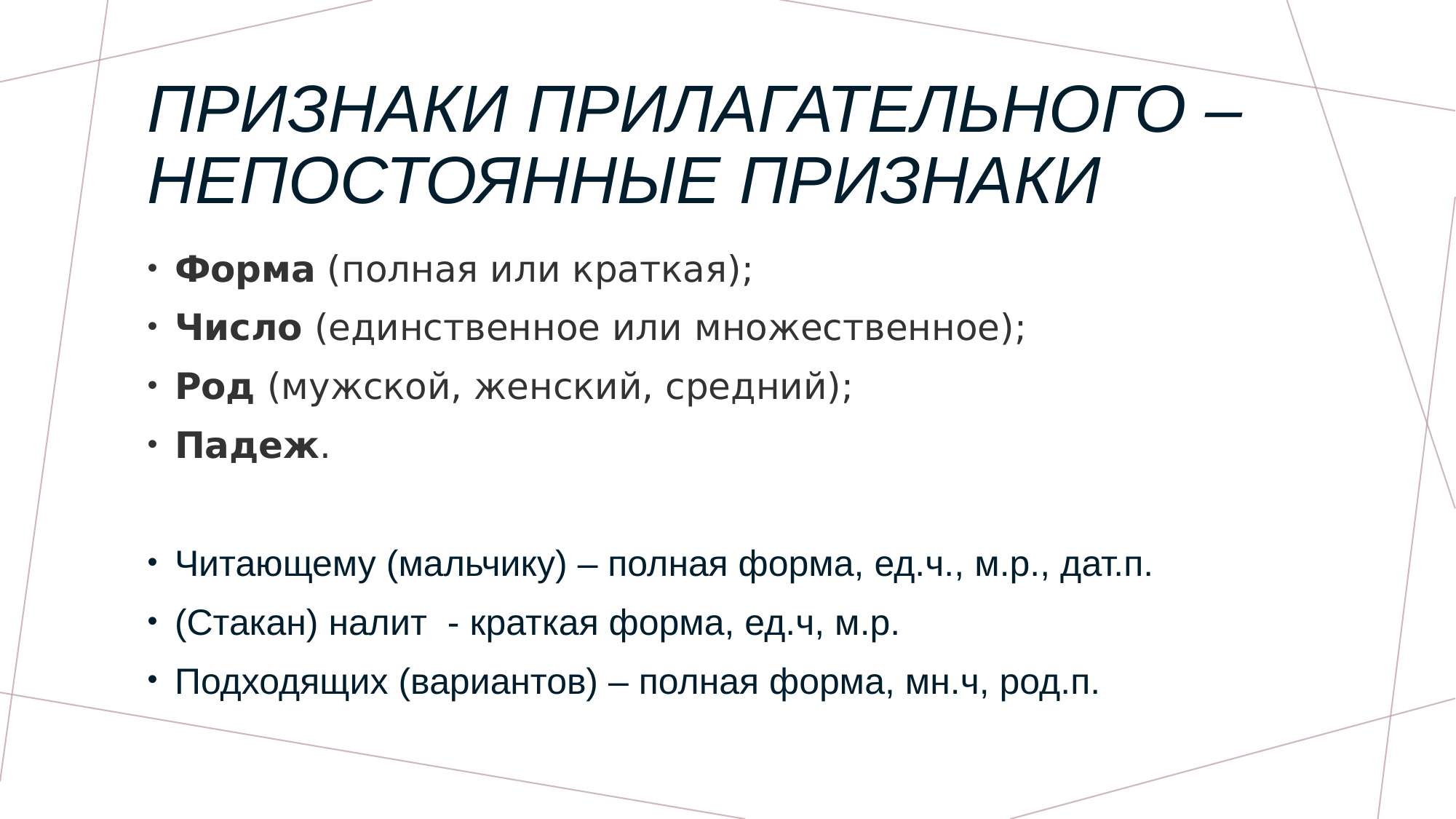

# Признаки прилагательного – непостоянные признаки
Форма (полная или краткая);
Число (единственное или множественное);
Род (мужской, женский, средний);
Падеж.

Читающему (мальчику) – полная форма, ед.ч., м.р., дат.п.
(Стакан) налит  - краткая форма, ед.ч, м.р.
Подходящих (вариантов) – полная форма, мн.ч, род.п.